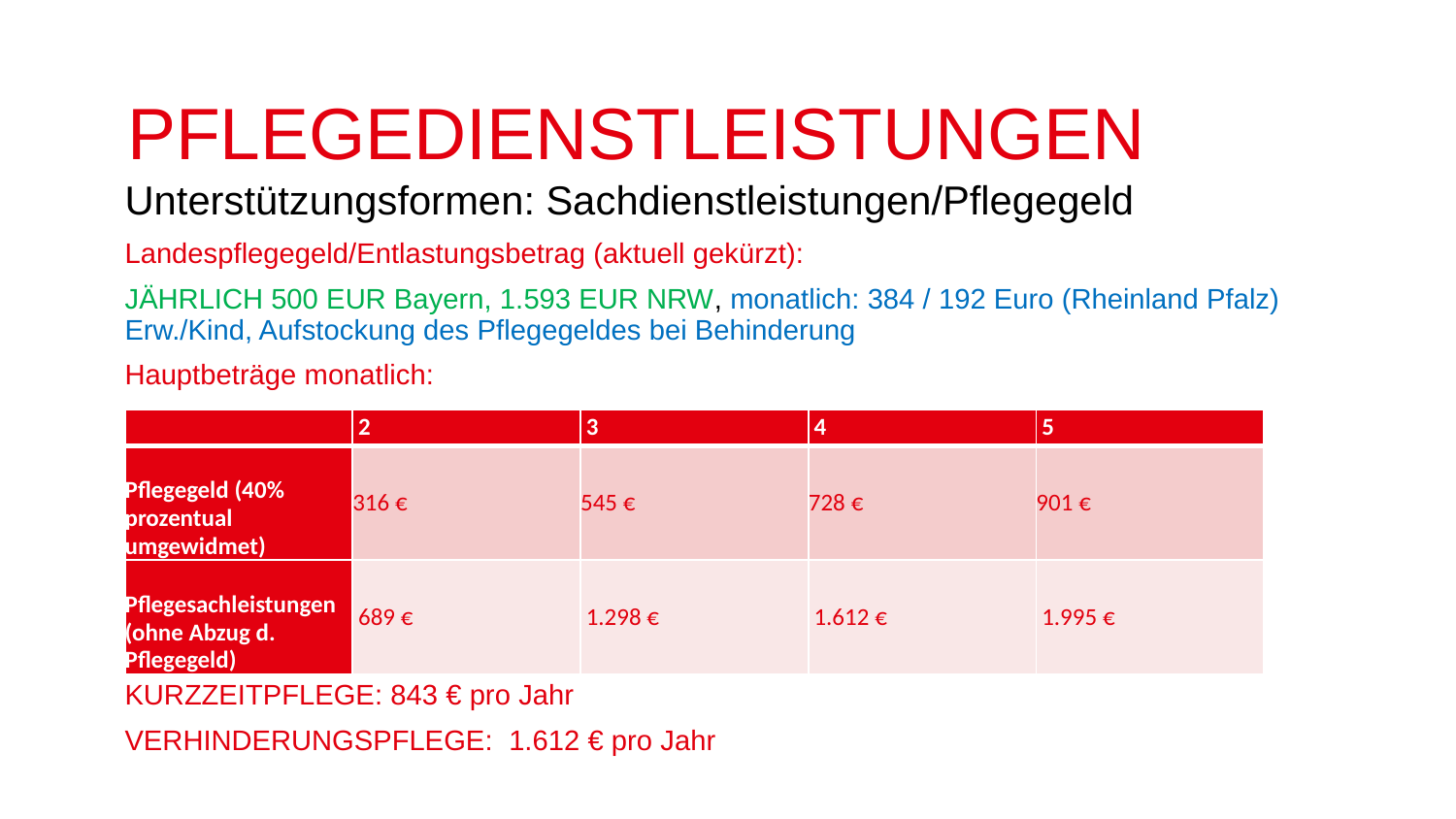

# PFLEGEDIENSTLEISTUNGEN
Unterstützungsformen: Sachdienstleistungen/Pflegegeld
Landespflegegeld/Entlastungsbetrag (aktuell gekürzt):
JÄHRLICH 500 EUR Bayern, 1.593 EUR NRW, monatlich: 384 / 192 Euro (Rheinland Pfalz)  Erw./Kind, Aufstockung des Pflegegeldes bei Behinderung
Hauptbeträge monatlich:

KURZZEITPFLEGE: 843 € pro Jahr
VERHINDERUNGSPFLEGE:  1.612 € pro Jahr

|  | 2 | 3 | 4 | 5 |
| --- | --- | --- | --- | --- |
| Pflegegeld (40% prozentual umgewidmet) | 316 € | 545 € | 728 € | 901 € |
| Pflegesachleistungen (ohne Abzug d. Pflegegeld) | 689 € | 1.298 € | 1.612 € | 1.995 € |